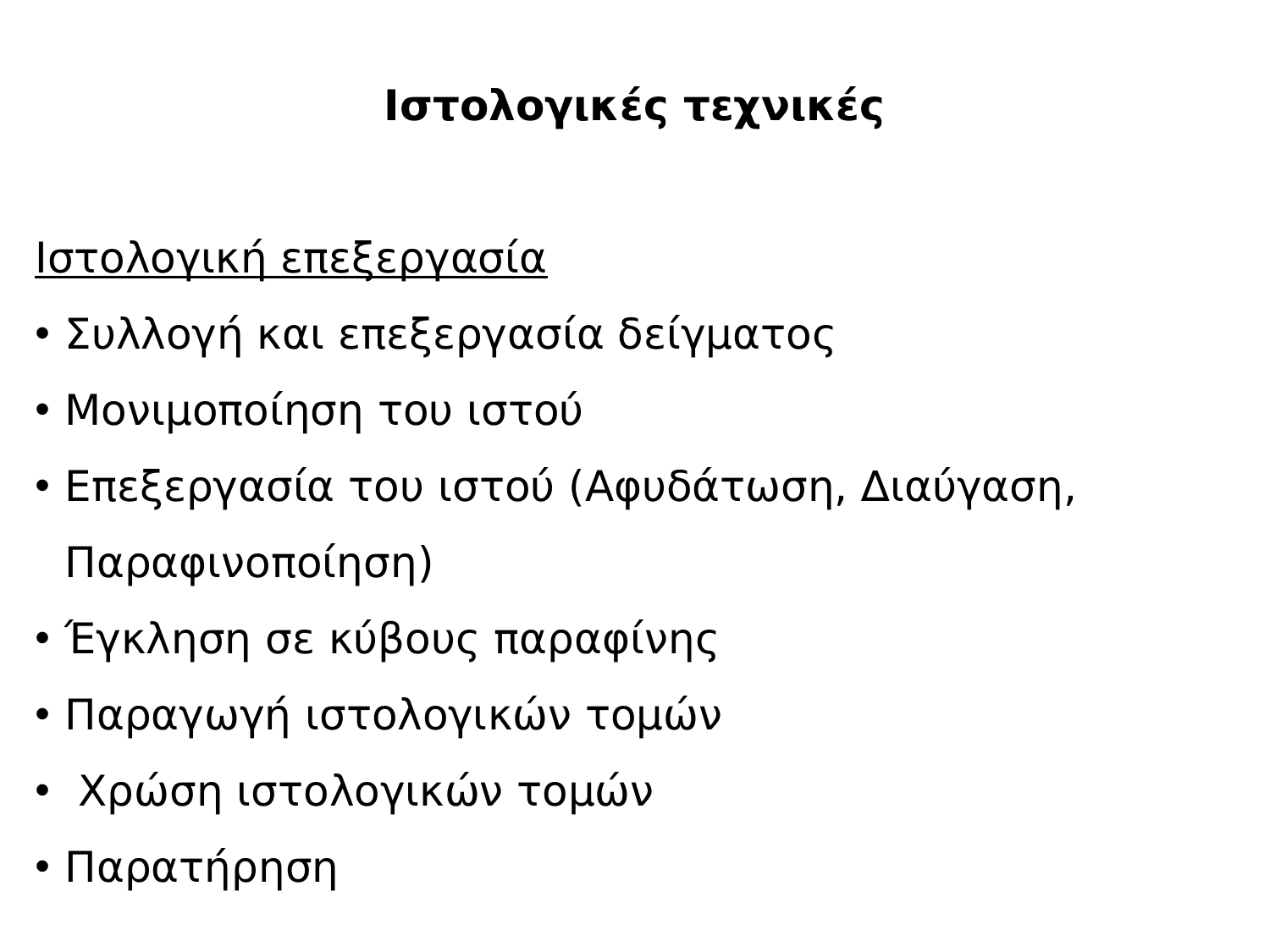

Ιστολογικές τεχνικές

Ιστολογική επεξεργασία
Συλλογή και επεξεργασία δείγματος
Μονιµοποίηση του ιστού
Επεξεργασία του ιστού (Αφυδάτωση, ∆ιαύγαση, Παραφινοποίηση)
Έγκληση σε κύβους παραφίνης
Παραγωγή ιστολογικών τοµών
 Χρώση ιστολογικών τομών
Παρατήρηση